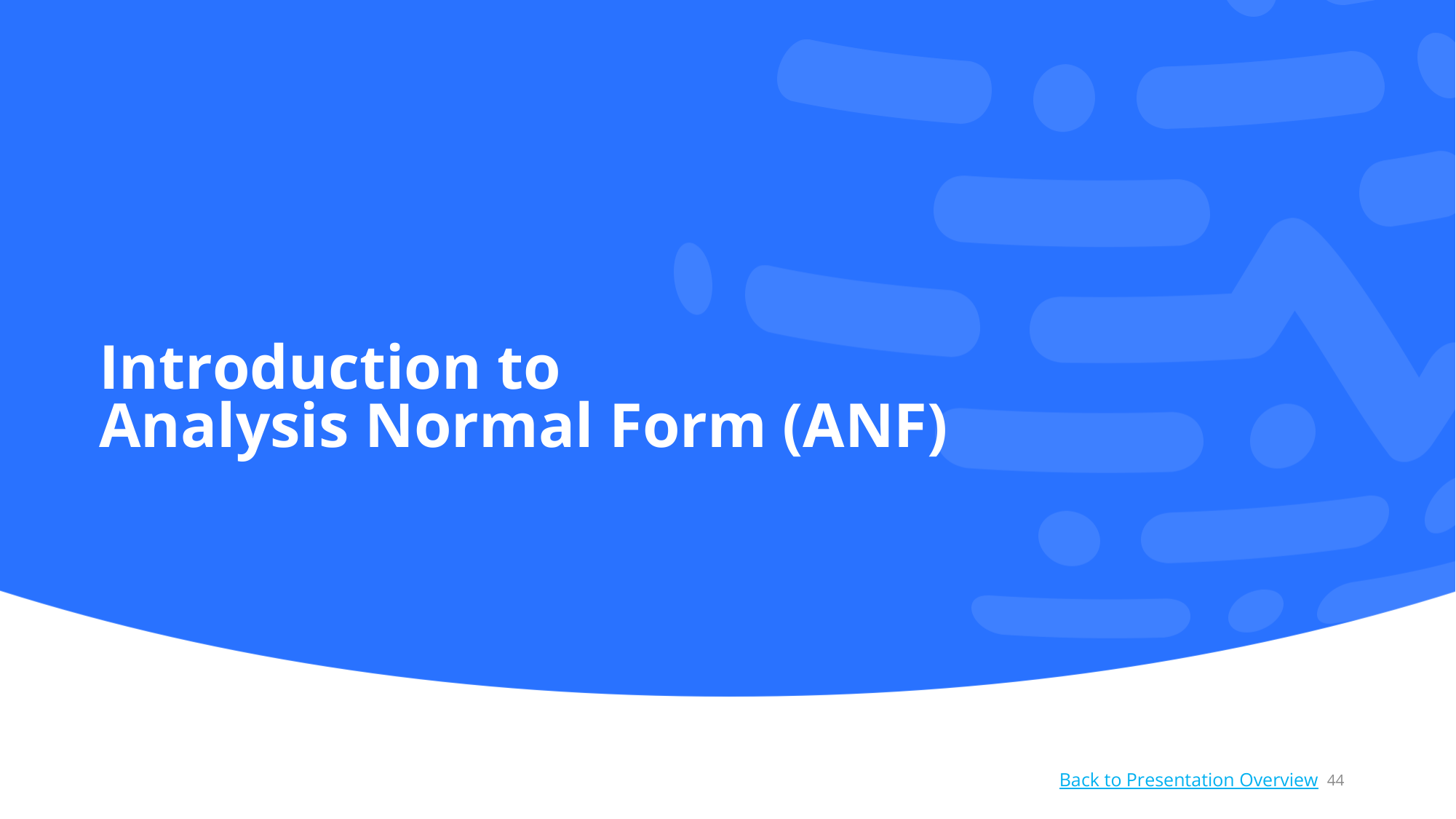

# Introduction to Analysis Normal Form (ANF)
44
Back to Presentation Overview